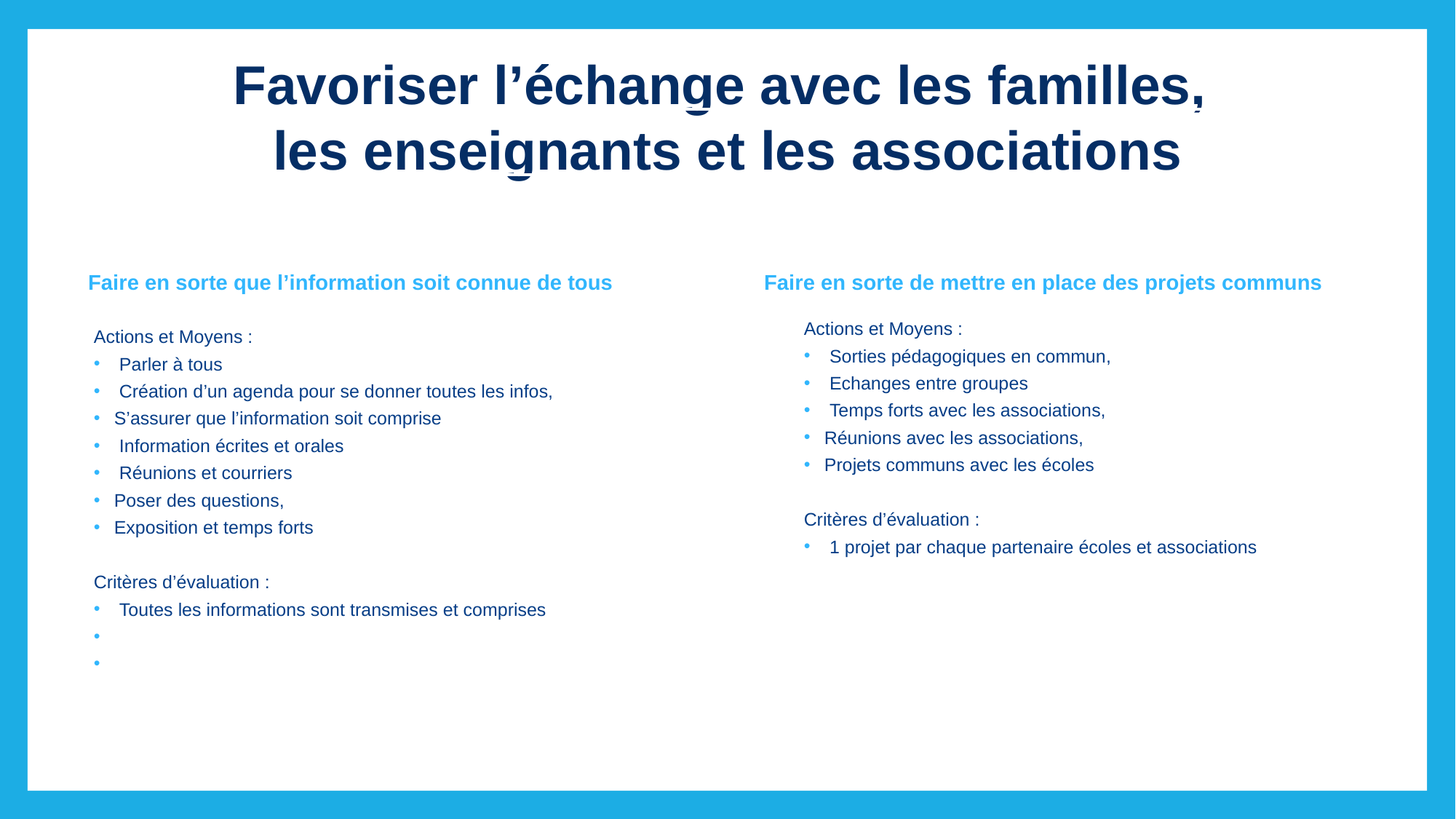

Favoriser l’échange avec les familles,
les enseignants et les associations
Faire en sorte que l’information soit connue de tous
Faire en sorte de mettre en place des projets communs
Actions et Moyens :
 Sorties pédagogiques en commun,
 Echanges entre groupes
 Temps forts avec les associations,
Réunions avec les associations,
Projets communs avec les écoles

Critères d’évaluation :
 1 projet par chaque partenaire écoles et associations

Actions et Moyens :
 Parler à tous
 Création d’un agenda pour se donner toutes les infos,
S’assurer que l’information soit comprise
 Information écrites et orales
 Réunions et courriers
Poser des questions,
Exposition et temps forts

Critères d’évaluation :
 Toutes les informations sont transmises et comprises